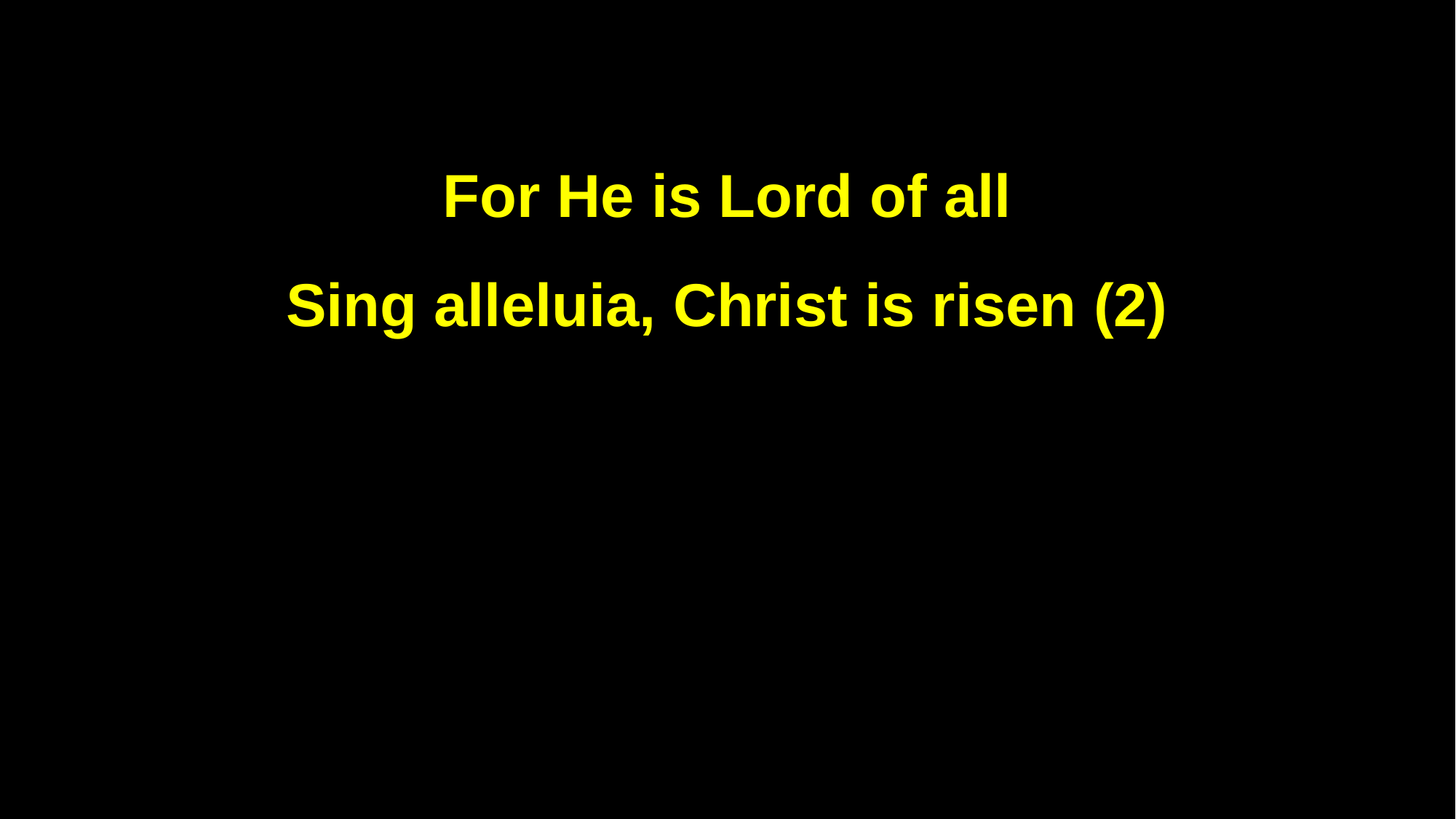

For He is Lord of all
Sing alleluia, Christ is risen (2)